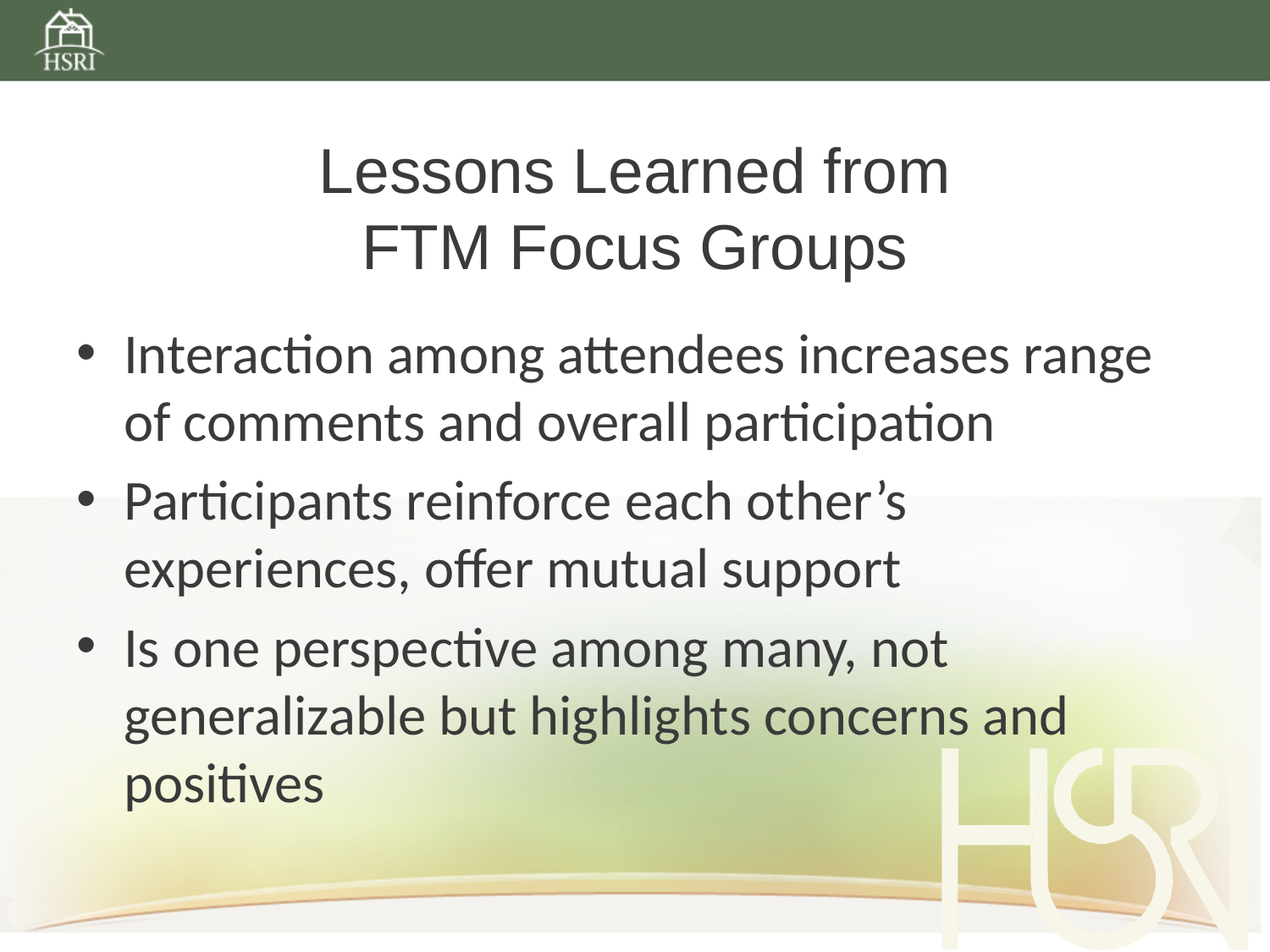

# Lessons Learned from FTM Focus Groups
Interaction among attendees increases range of comments and overall participation
Participants reinforce each other’s experiences, offer mutual support
Is one perspective among many, not generalizable but highlights concerns and positives